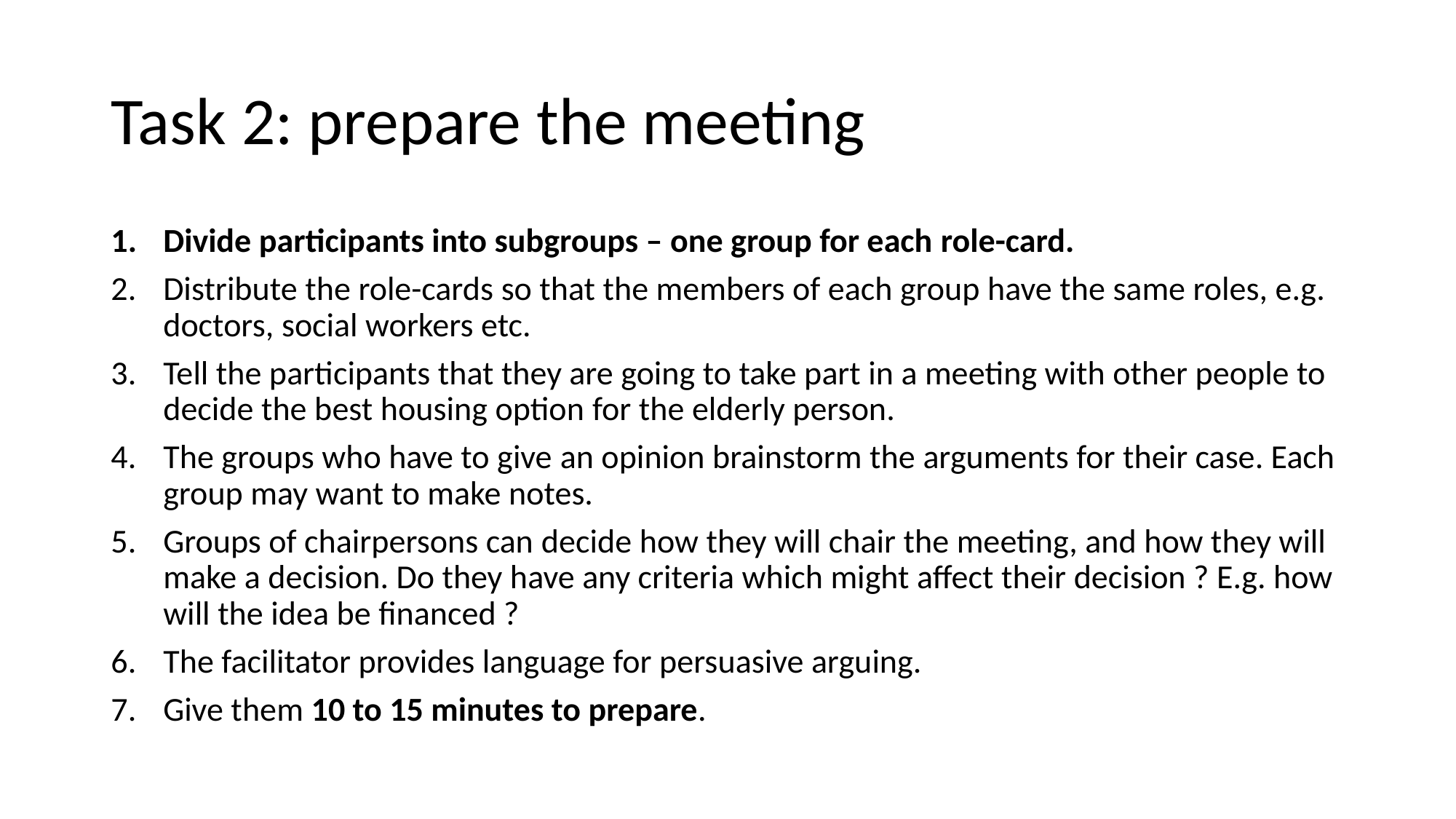

# Task 2: prepare the meeting
Divide participants into subgroups – one group for each role-card.
Distribute the role-cards so that the members of each group have the same roles, e.g. doctors, social workers etc.
Tell the participants that they are going to take part in a meeting with other people to decide the best housing option for the elderly person.
The groups who have to give an opinion brainstorm the arguments for their case. Each group may want to make notes.
Groups of chairpersons can decide how they will chair the meeting, and how they will make a decision. Do they have any criteria which might affect their decision ? E.g. how will the idea be financed ?
The facilitator provides language for persuasive arguing.
Give them 10 to 15 minutes to prepare.